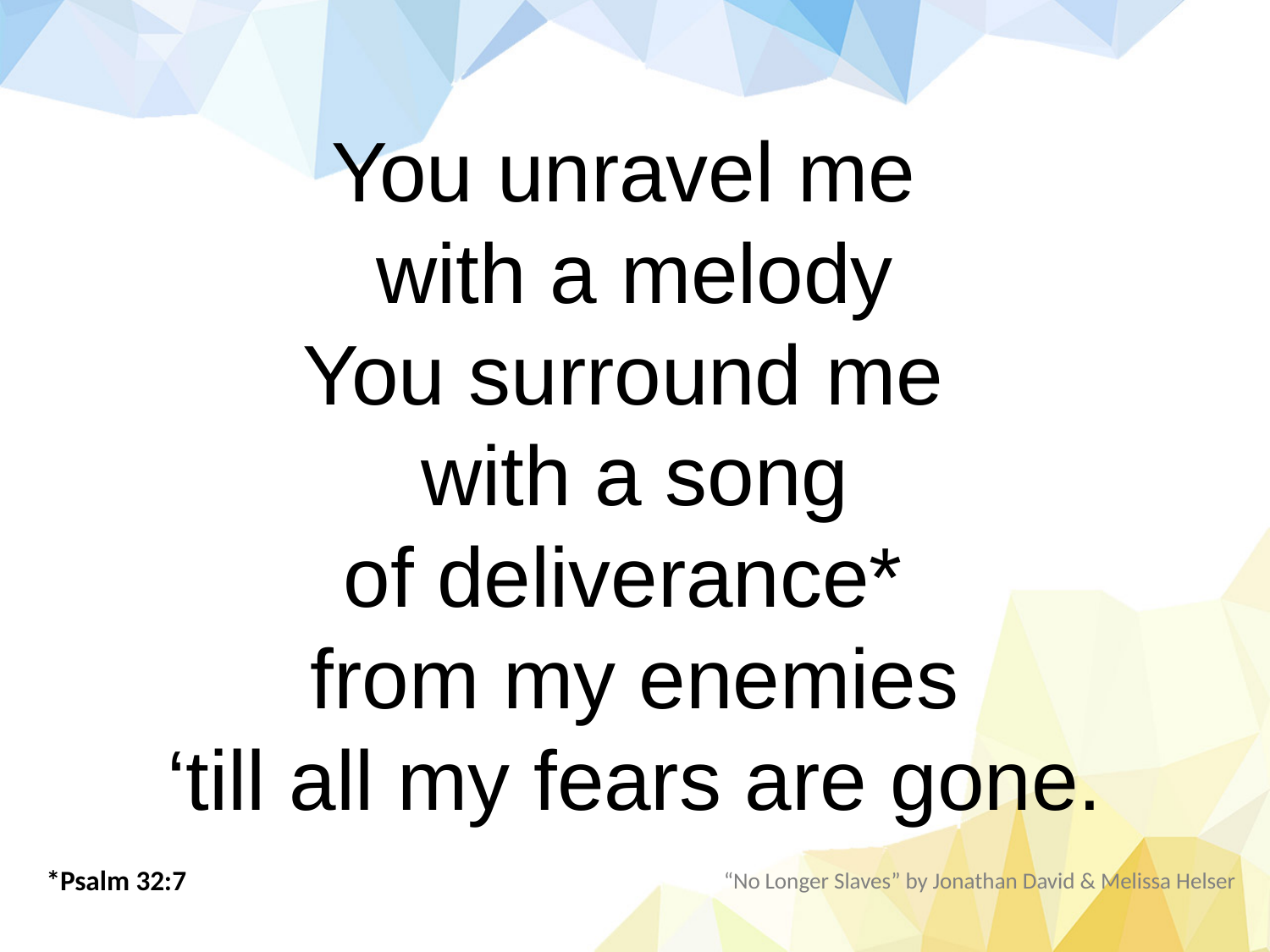

You unravel me
with a melody
You surround me
with a song
of deliverance*
from my enemies
‘till all my fears are gone.
*Psalm 32:7
“No Longer Slaves” by Jonathan David & Melissa Helser